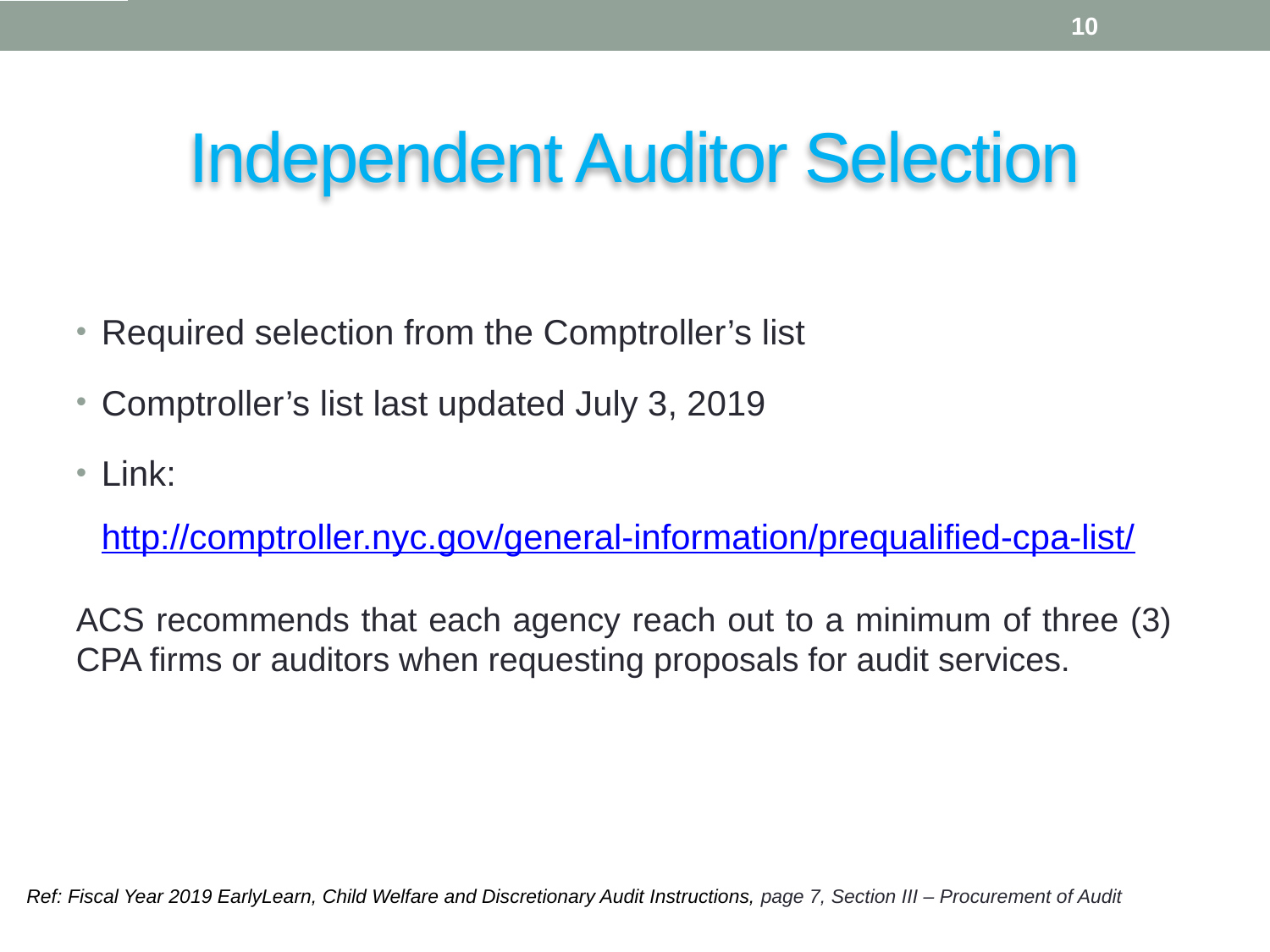

10
Independent Auditor Selection

Required selection from the Comptroller’s list
Comptroller’s list last updated July 3, 2019
Link: http://comptroller.nyc.gov/general-information/prequalified-cpa-list/

ACS recommends that each agency reach out to a minimum of three (3) CPA firms or auditors when requesting proposals for audit services.

Ref: Fiscal Year 2019 EarlyLearn, Child Welfare and Discretionary Audit Instructions, page 7, Section III – Procurement of Audit